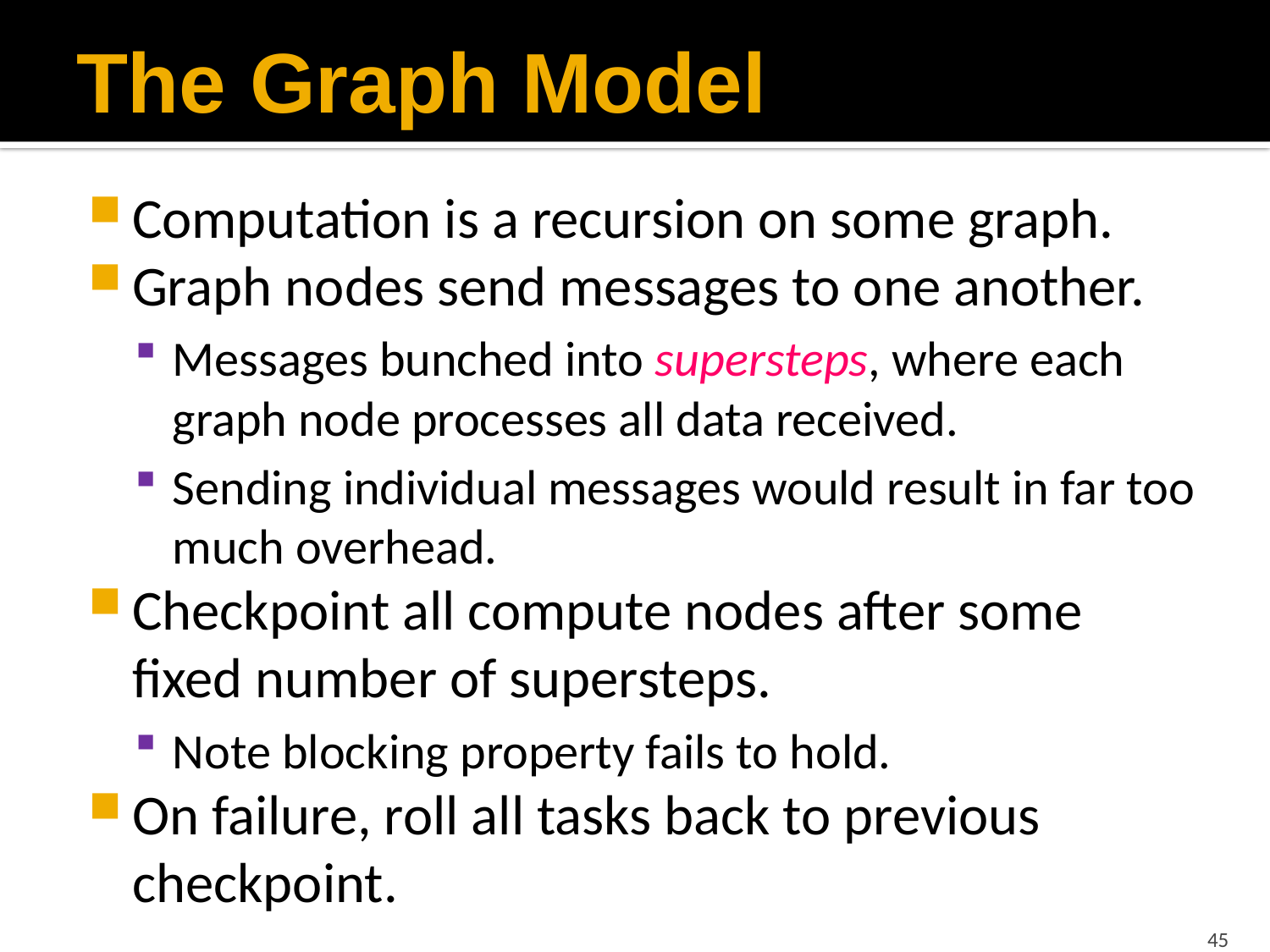

# The Graph Model
Computation is a recursion on some graph.
Graph nodes send messages to one another.
Messages bunched into supersteps, where each graph node processes all data received.
Sending individual messages would result in far too much overhead.
Checkpoint all compute nodes after some fixed number of supersteps.
Note blocking property fails to hold.
On failure, roll all tasks back to previous checkpoint.
45